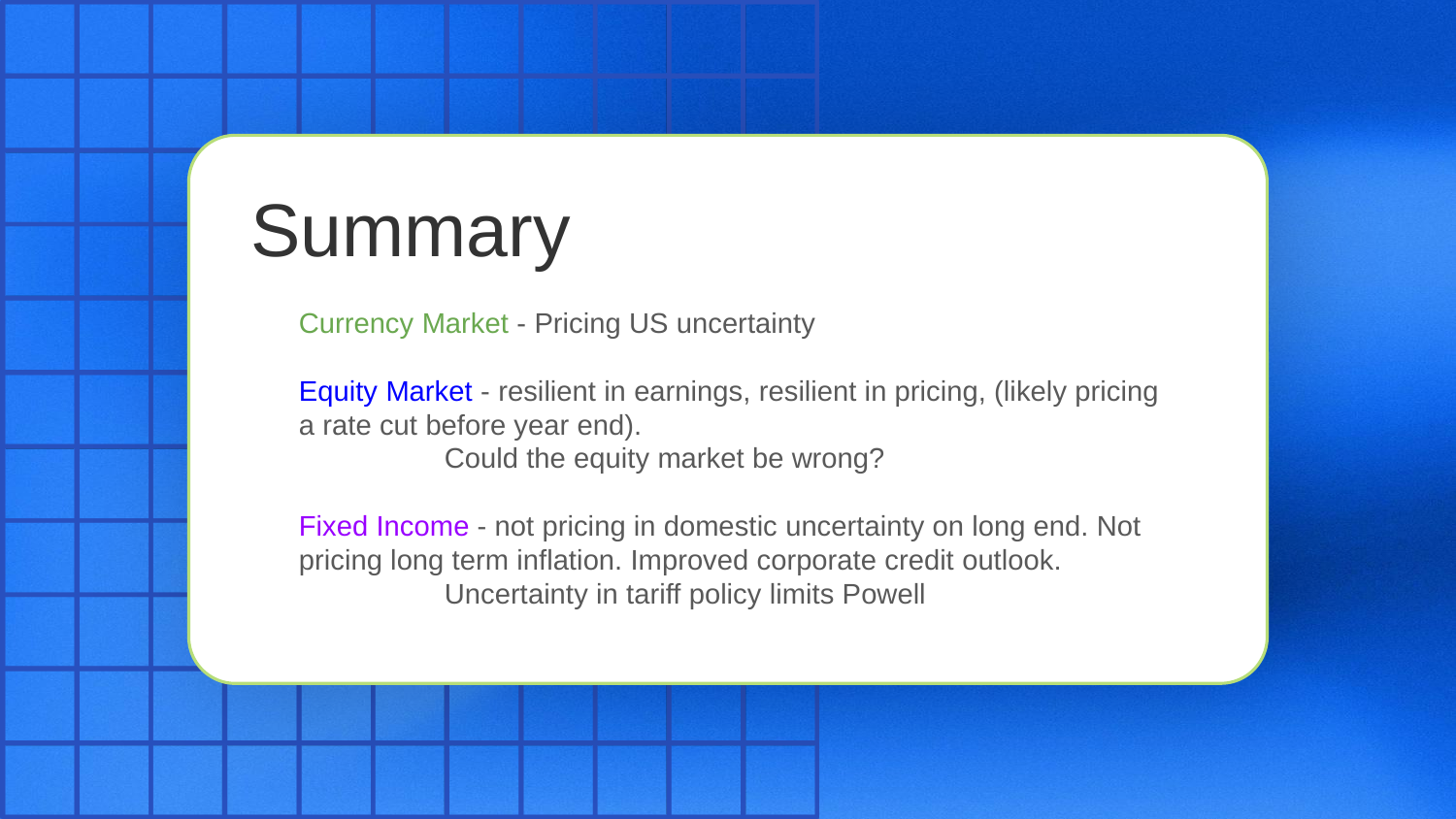

# Summary
Currency Market - Pricing US uncertainty

Equity Market - resilient in earnings, resilient in pricing, (likely pricing a rate cut before year end).
	Could the equity market be wrong?

Fixed Income - not pricing in domestic uncertainty on long end. Not pricing long term inflation. Improved corporate credit outlook.
	Uncertainty in tariff policy limits Powell